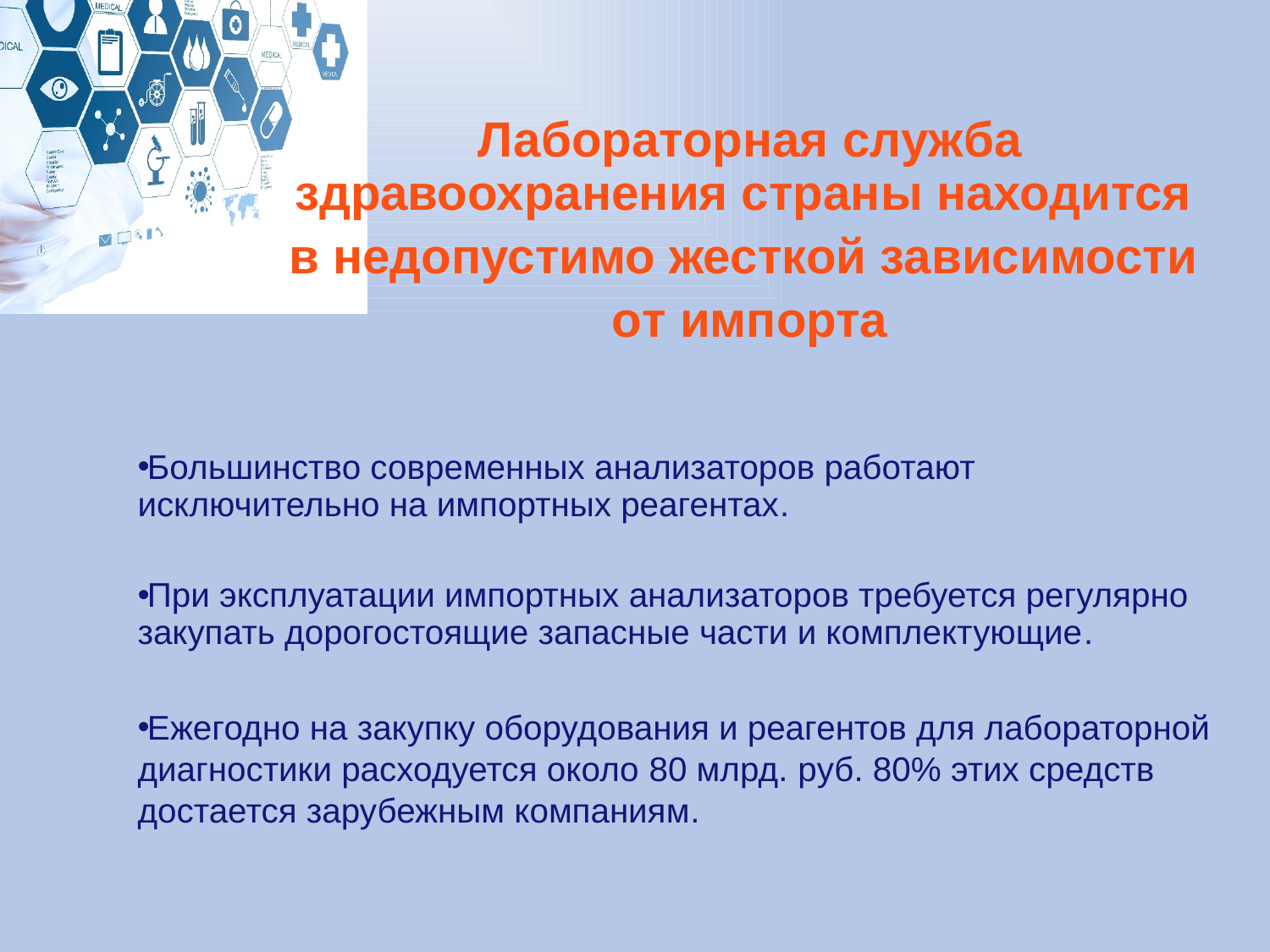

Лабораторная служба здравоохранения страны находится
в недопустимо жесткой зависимости
от импорта

Большинство современных анализаторов работают исключительно на импортных реагентах.

При эксплуатации импортных анализаторов требуется регулярно закупать дорогостоящие запасные части и комплектующие.

Ежегодно на закупку оборудования и реагентов для лабораторной диагностики расходуется около 80 млрд. руб. 80% этих средств достается зарубежным компаниям.